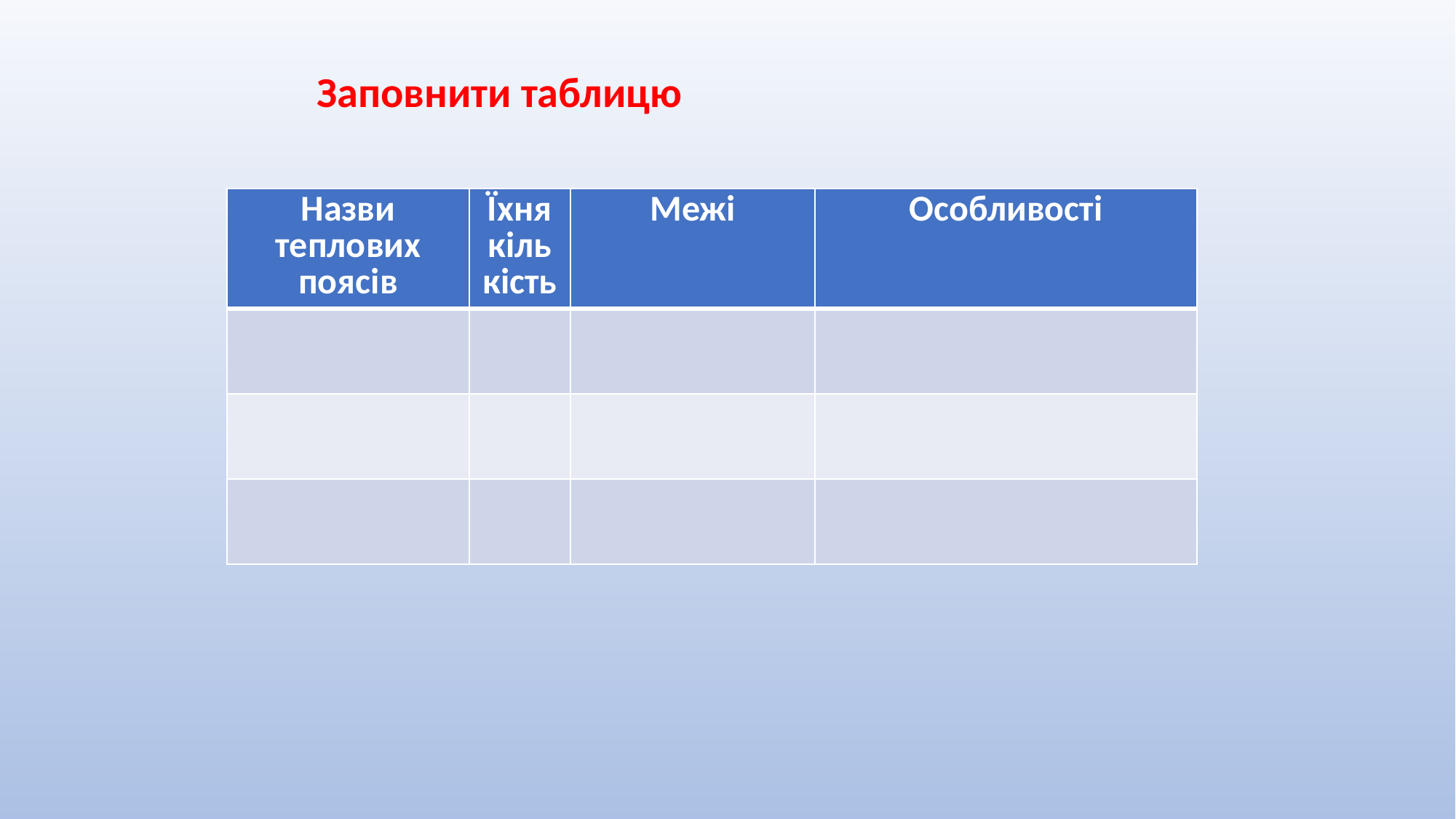

Заповнити таблицю
| Назви теплових поясів | Їхня кількість | Межі | Особливості |
| --- | --- | --- | --- |
|  |  |  |  |
|  |  |  |  |
|  |  |  |  |